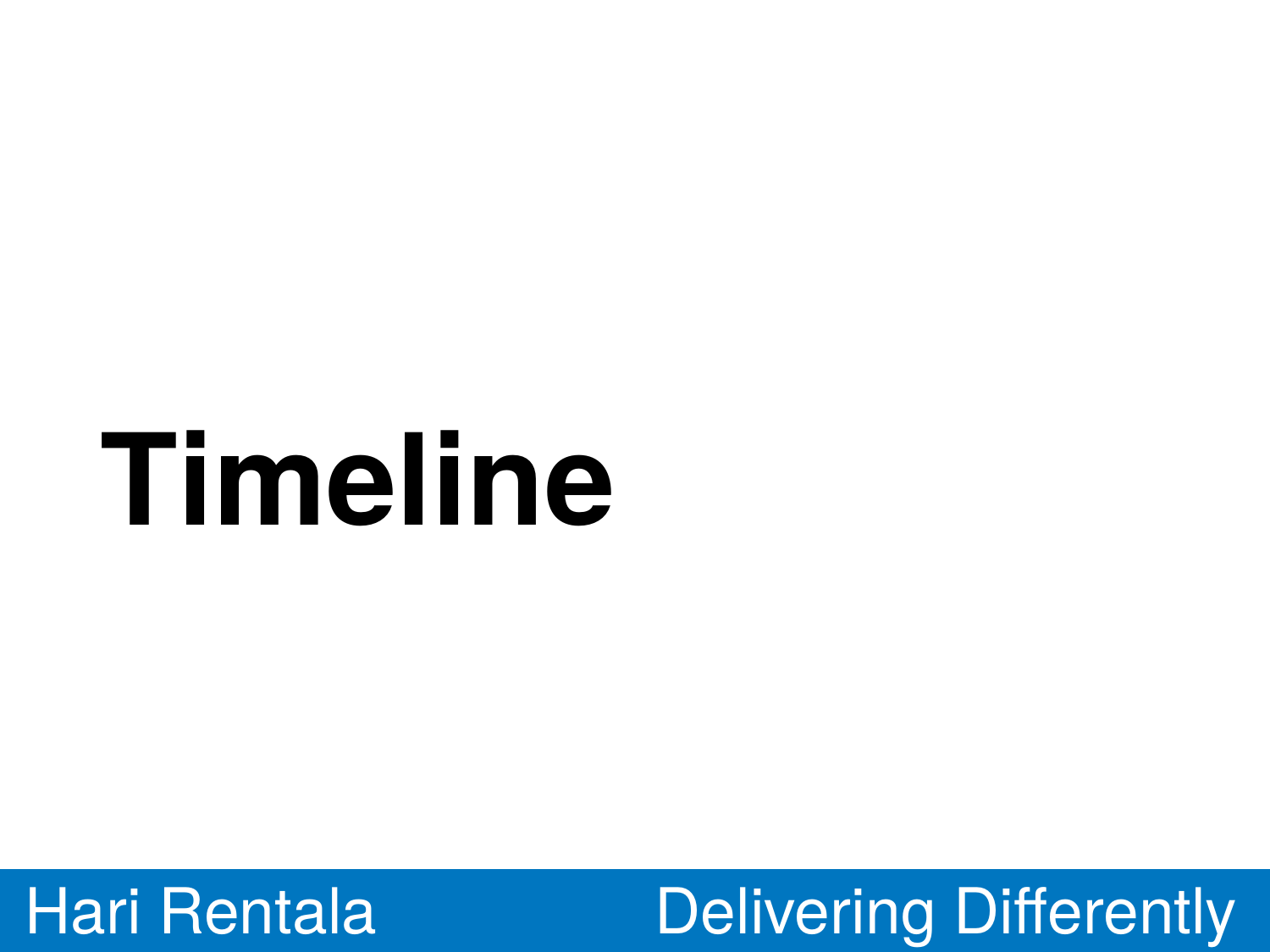

# Timeline

Hari Rentala
Delivering Differently
UNCLASSIFIED